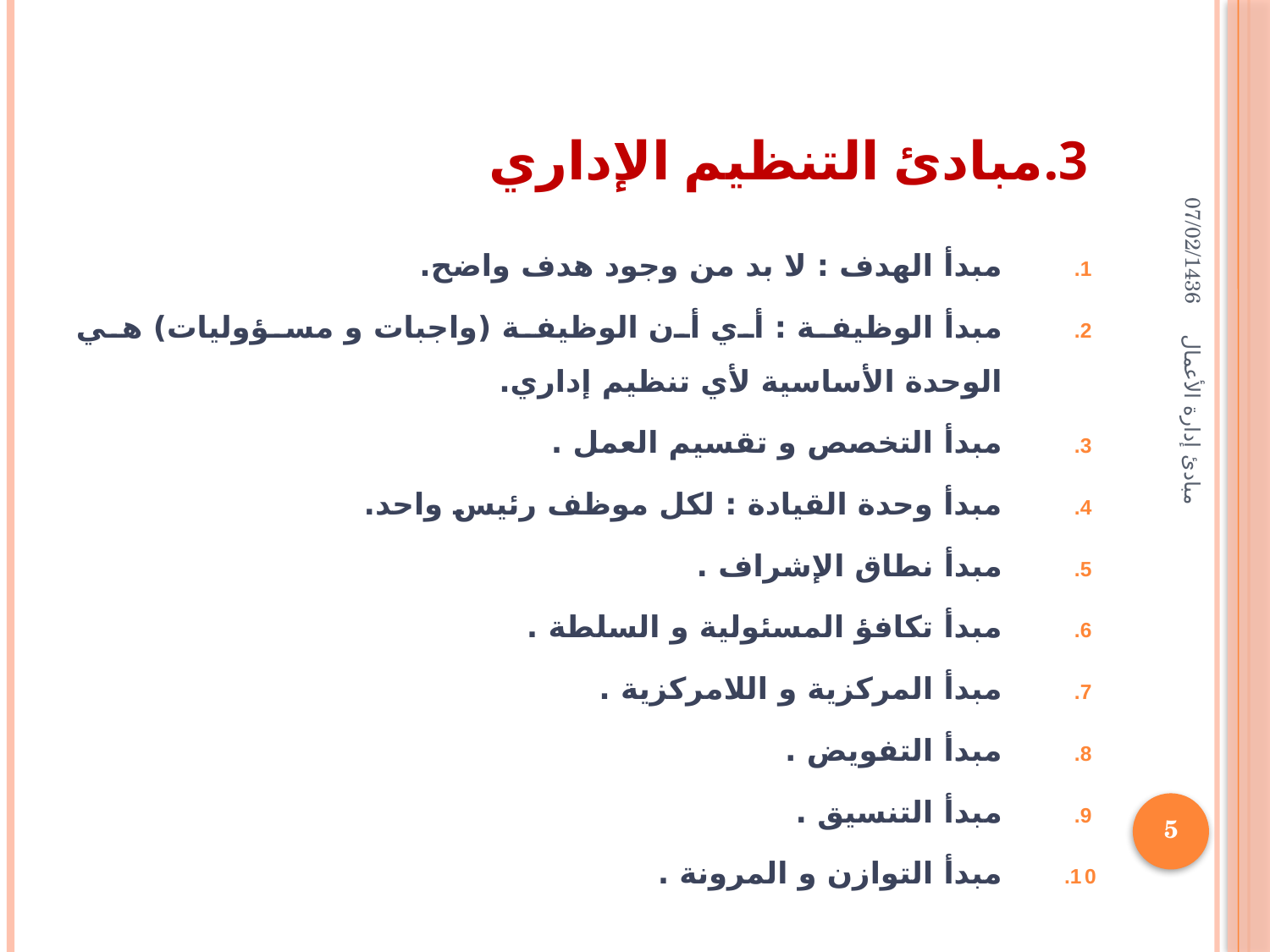

# 3.مبادئ التنظيم الإداري
07/02/1436
مبدأ الهدف : لا بد من وجود هدف واضح.
مبدأ الوظيفة : أي أن الوظيفة (واجبات و مسؤوليات) هي الوحدة الأساسية لأي تنظيم إداري.
مبدأ التخصص و تقسيم العمل .
مبدأ وحدة القيادة : لكل موظف رئيس واحد.
مبدأ نطاق الإشراف .
مبدأ تكافؤ المسئولية و السلطة .
مبدأ المركزية و اللامركزية .
مبدأ التفويض .
مبدأ التنسيق .
مبدأ التوازن و المرونة .

مبادئ إدارة الأعمال
5